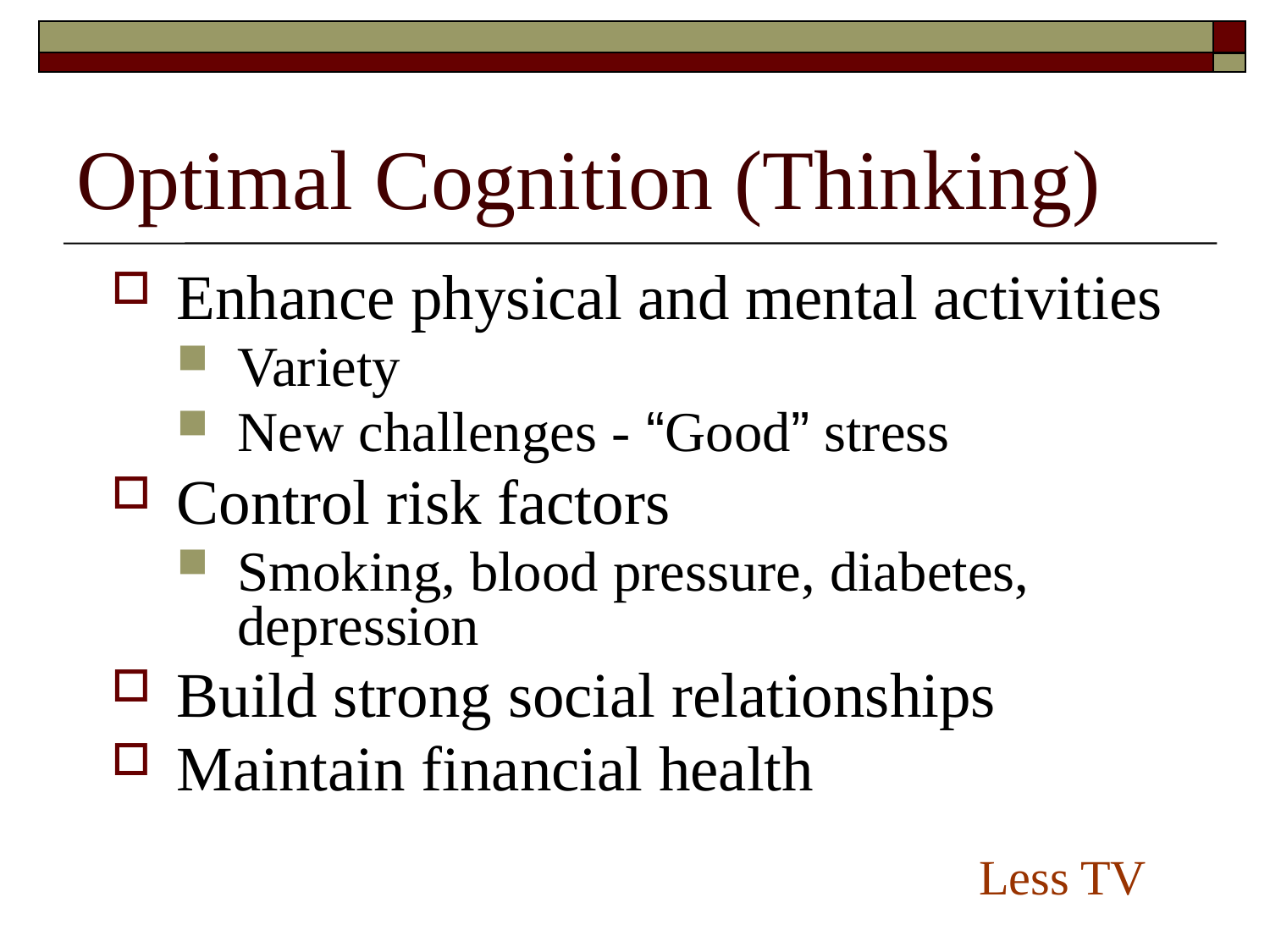

# Optimal Cognition (Thinking)
Enhance physical and mental activities
Variety
New challenges - “Good” stress
Control risk factors
Smoking, blood pressure, diabetes, depression
Build strong social relationships
Maintain financial health

Less TV